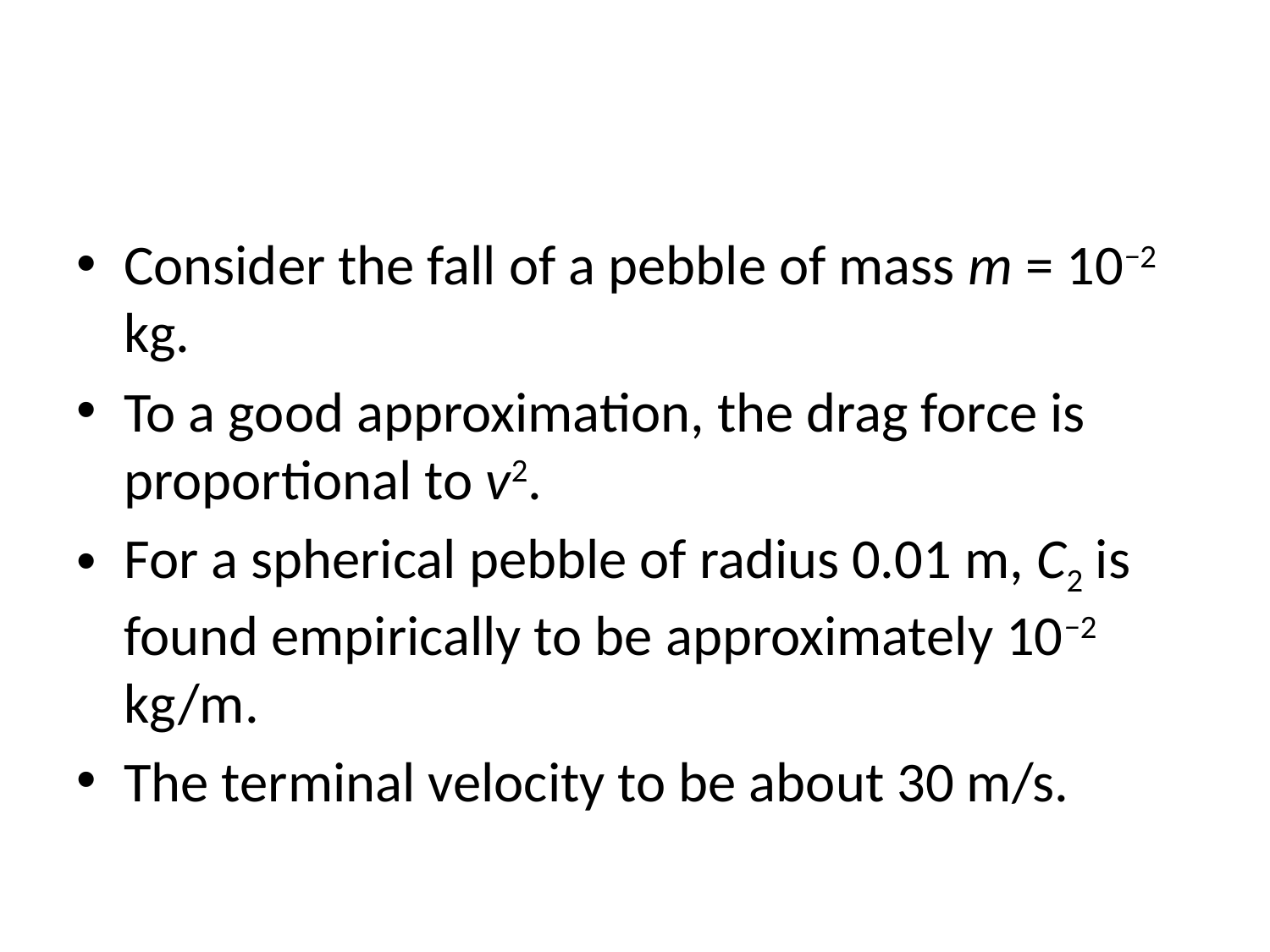

#
Consider the fall of a pebble of mass m = 10−2 kg.
To a good approximation, the drag force is proportional to v2.
For a spherical pebble of radius 0.01 m, C2 is found empirically to be approximately 10−2 kg/m.
The terminal velocity to be about 30 m/s.